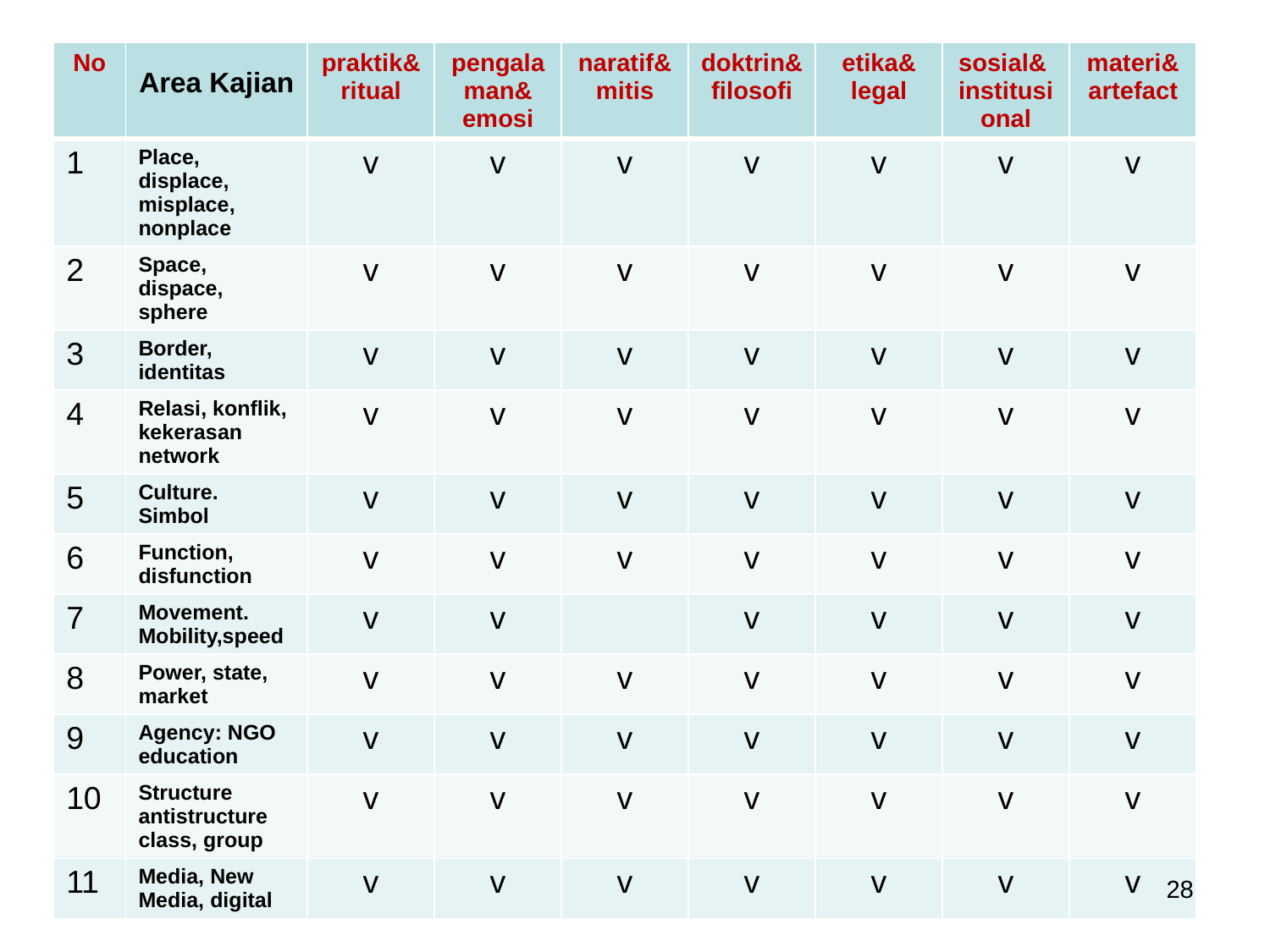

| No | Area Kajian | praktik& ritual | pengalaman& emosi | naratif&mitis | doktrin&filosofi | etika& legal | sosial& institusional | materi& artefact |
| --- | --- | --- | --- | --- | --- | --- | --- | --- |
| 1 | Place, displace, misplace, nonplace | v | v | v | v | v | v | v |
| 2 | Space, dispace, sphere | v | v | v | v | v | v | v |
| 3 | Border, identitas | v | v | v | v | v | v | v |
| 4 | Relasi, konflik, kekerasan network | v | v | v | v | v | v | v |
| 5 | Culture. Simbol | v | v | v | v | v | v | v |
| 6 | Function, disfunction | v | v | v | v | v | v | v |
| 7 | Movement. Mobility,speed | v | v |  | v | v | v | v |
| 8 | Power, state, market | v | v | v | v | v | v | v |
| 9 | Agency: NGO education | v | v | v | v | v | v | v |
| 10 | Structure antistructure class, group | v | v | v | v | v | v | v |
| 11 | Media, New Media, digital | v | v | v | v | v | v | v |
28